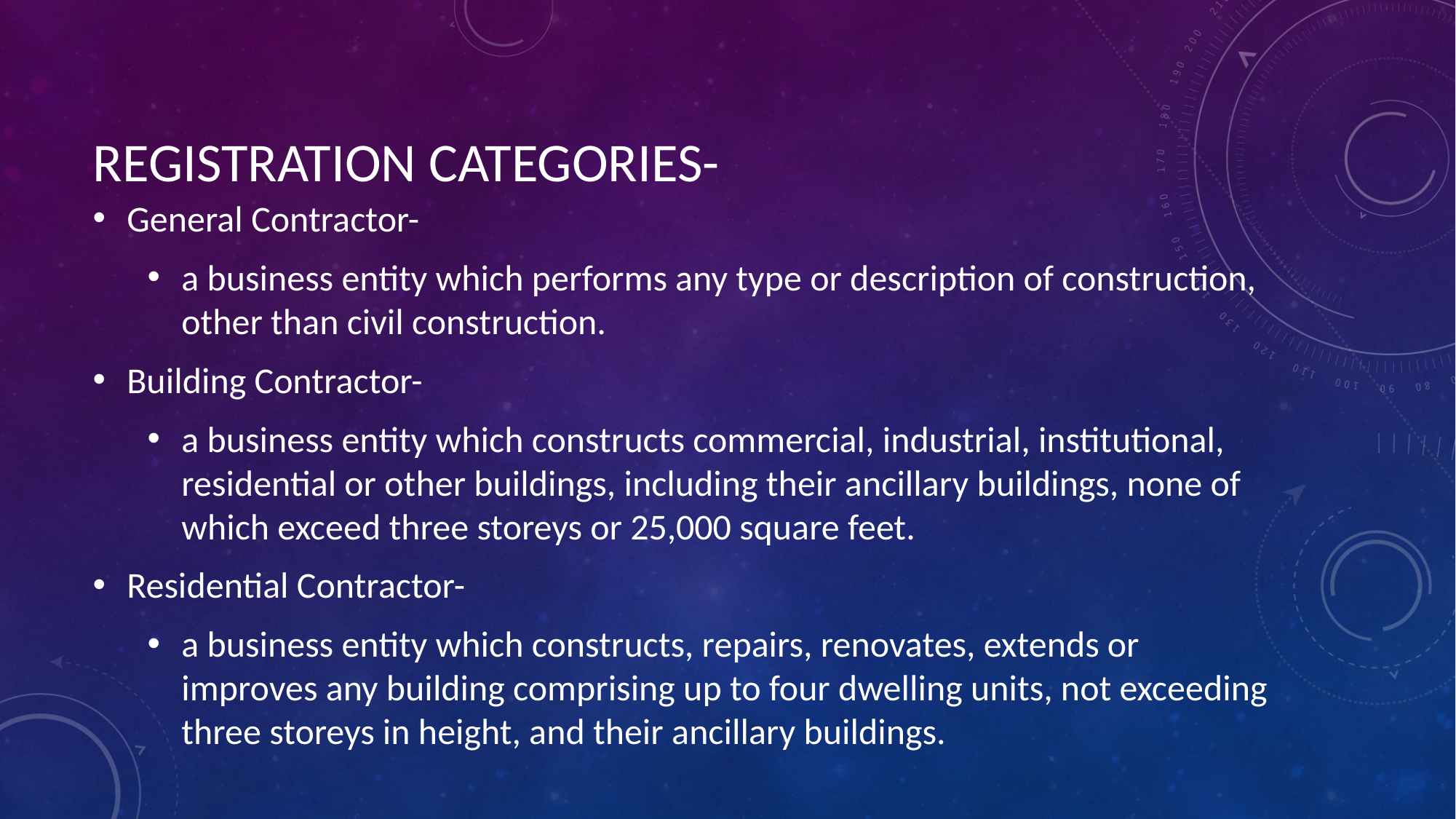

# Registration Categories-
General Contractor-
a business entity which performs any type or description of construction, other than civil construction.
Building Contractor-
a business entity which constructs commercial, industrial, institutional, residential or other buildings, including their ancillary buildings, none of which exceed three storeys or 25,000 square feet.
Residential Contractor-
a business entity which constructs, repairs, renovates, extends or improves any building comprising up to four dwelling units, not exceeding three storeys in height, and their ancillary buildings.